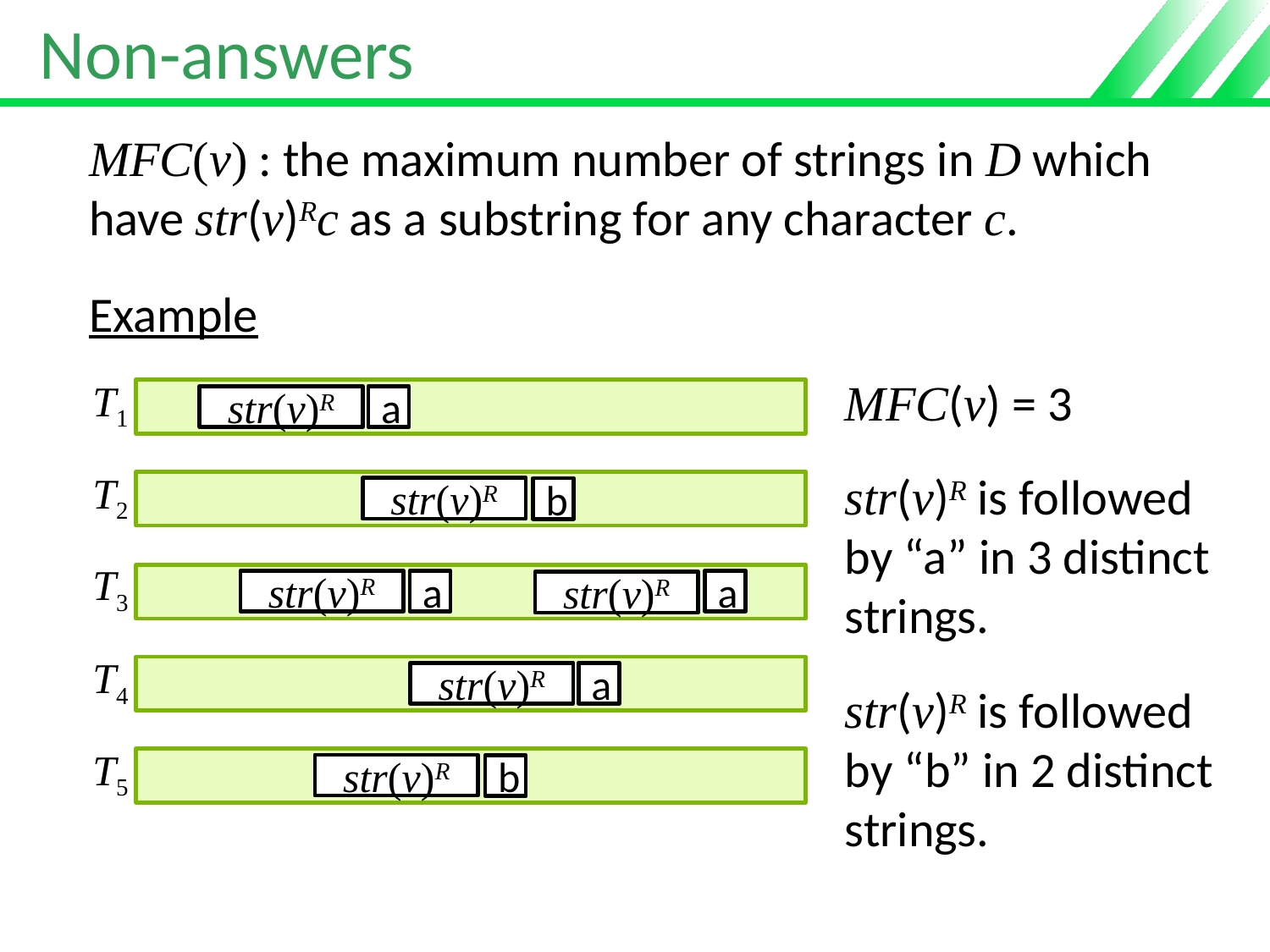

# Non-answers
MFC(v) : the maximum number of strings in D which have str(v)Rc as a substring for any character c.
Example
MFC(v) = 3
str(v)R is followed by “a” in 3 distinct strings.
str(v)R is followed by “b” in 2 distinct strings.
T1

str(v)R
a
T2

str(v)R
b
T3

str(v)R
a
a
str(v)R
T4

str(v)R
a
T5

str(v)R
b